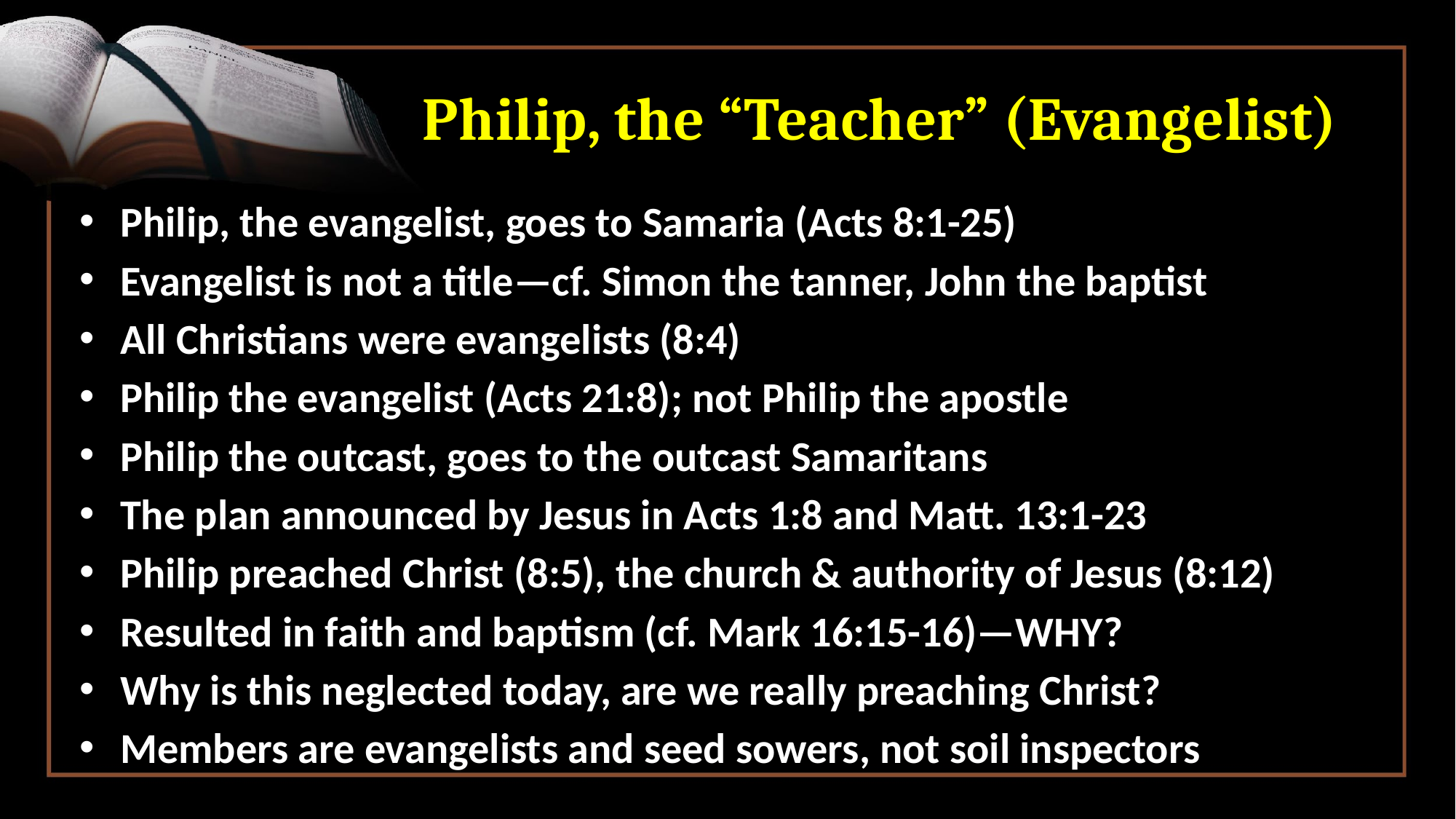

# Philip, the “Teacher” (Evangelist)
Philip, the evangelist, goes to Samaria (Acts 8:1-25)
Evangelist is not a title—cf. Simon the tanner, John the baptist
All Christians were evangelists (8:4)
Philip the evangelist (Acts 21:8); not Philip the apostle
Philip the outcast, goes to the outcast Samaritans
The plan announced by Jesus in Acts 1:8 and Matt. 13:1-23
Philip preached Christ (8:5), the church & authority of Jesus (8:12)
Resulted in faith and baptism (cf. Mark 16:15-16)—WHY?
Why is this neglected today, are we really preaching Christ?
Members are evangelists and seed sowers, not soil inspectors